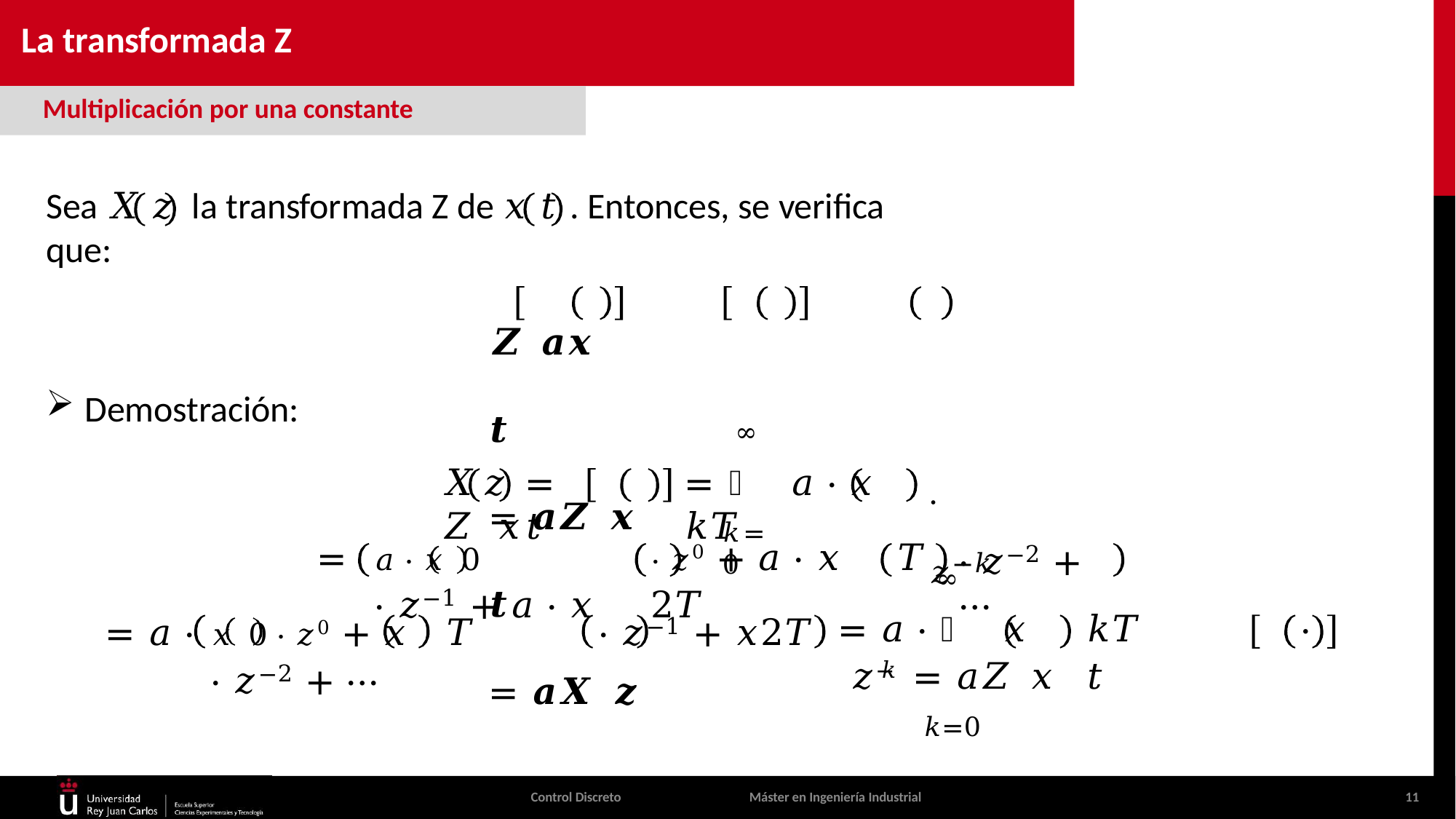

# La transformada Z

Multiplicación por una constante

Sea 𝑋	𝑧	la transformada Z de 𝑥	𝑡	. Entonces, se verifica que:

𝒁 𝒂𝒙	𝒕	= 𝒂𝒁 𝒙	𝒕	= 𝒂𝑿 𝒛

Demostración:
∞
= ෍ 𝑎 · 𝑥	𝑘𝑇
· 𝑧−𝑘
𝑋	𝑧	= 𝑍  𝑥	𝑡

𝑘=0
=	𝑎 · 𝑥 0	· 𝑧0 + 𝑎 · 𝑥	𝑇	· 𝑧−1 + 𝑎 · 𝑥	2𝑇
· 𝑧−2 + ⋯

∞
= 𝑎 · ෍ 𝑥	𝑘𝑇	·  𝑧−𝑘 = 𝑎𝑍 𝑥	𝑡
𝑘=0
= 𝑎 ·	𝑥 0	· 𝑧0 + 𝑥	𝑇	· 𝑧−1 + 𝑥	2𝑇	· 𝑧−2 + ⋯

Control Discreto
Máster en Ingeniería Industrial
11